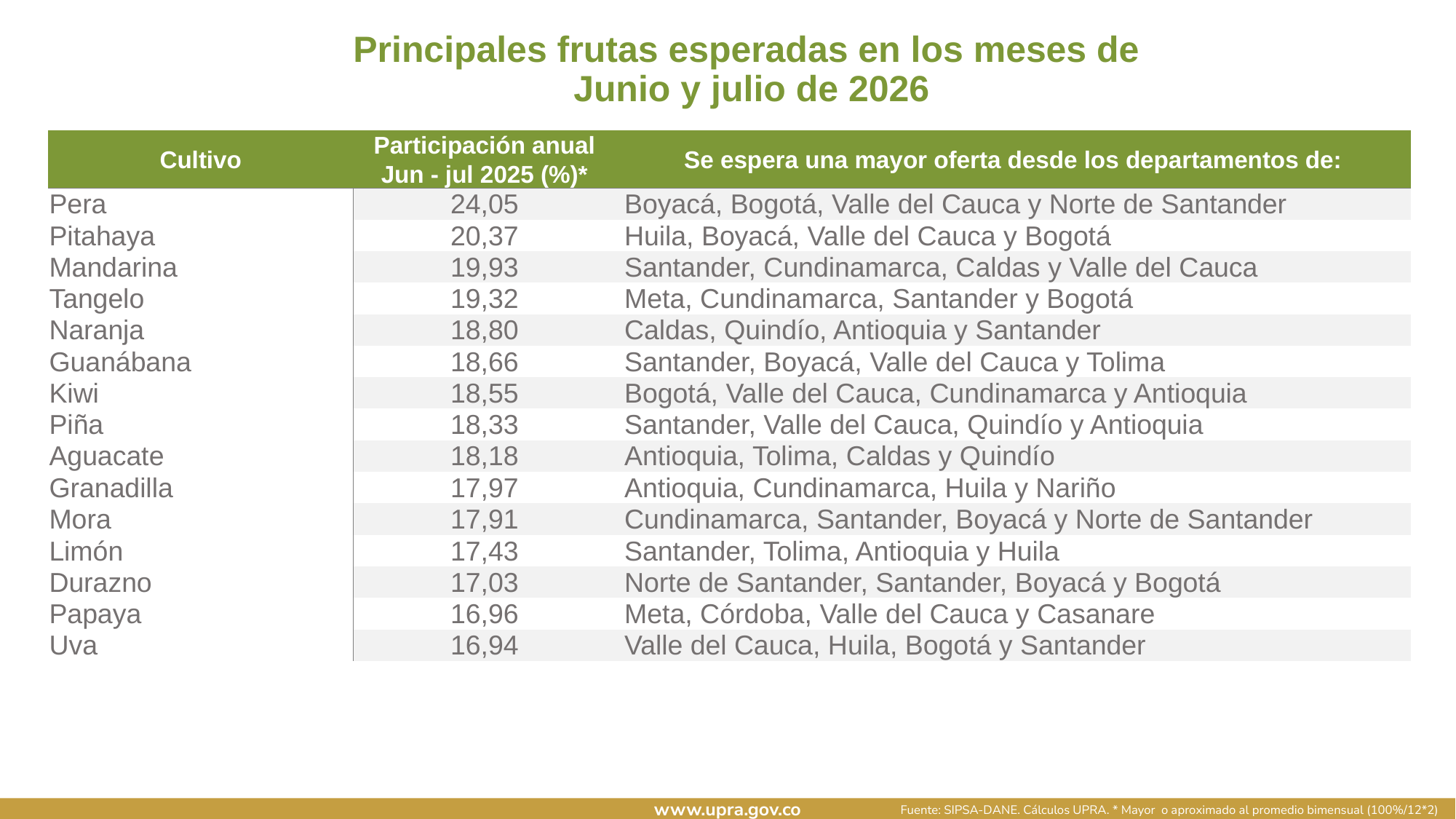

# Principales frutas esperadas en los meses de Junio y julio de 2026
| Cultivo | Participación anual Jun - jul 2025 (%)\* | Se espera una mayor oferta desde los departamentos de: |
| --- | --- | --- |
| Pera | 24,05 | Boyacá, Bogotá, Valle del Cauca y Norte de Santander |
| Pitahaya | 20,37 | Huila, Boyacá, Valle del Cauca y Bogotá |
| Mandarina | 19,93 | Santander, Cundinamarca, Caldas y Valle del Cauca |
| Tangelo | 19,32 | Meta, Cundinamarca, Santander y Bogotá |
| Naranja | 18,80 | Caldas, Quindío, Antioquia y Santander |
| Guanábana | 18,66 | Santander, Boyacá, Valle del Cauca y Tolima |
| Kiwi | 18,55 | Bogotá, Valle del Cauca, Cundinamarca y Antioquia |
| Piña | 18,33 | Santander, Valle del Cauca, Quindío y Antioquia |
| Aguacate | 18,18 | Antioquia, Tolima, Caldas y Quindío |
| Granadilla | 17,97 | Antioquia, Cundinamarca, Huila y Nariño |
| Mora | 17,91 | Cundinamarca, Santander, Boyacá y Norte de Santander |
| Limón | 17,43 | Santander, Tolima, Antioquia y Huila |
| Durazno | 17,03 | Norte de Santander, Santander, Boyacá y Bogotá |
| Papaya | 16,96 | Meta, Córdoba, Valle del Cauca y Casanare |
| Uva | 16,94 | Valle del Cauca, Huila, Bogotá y Santander |
Fuente: SIPSA-DANE. Cálculos UPRA. * Mayor  o aproximado al promedio bimensual (100%/12*2)